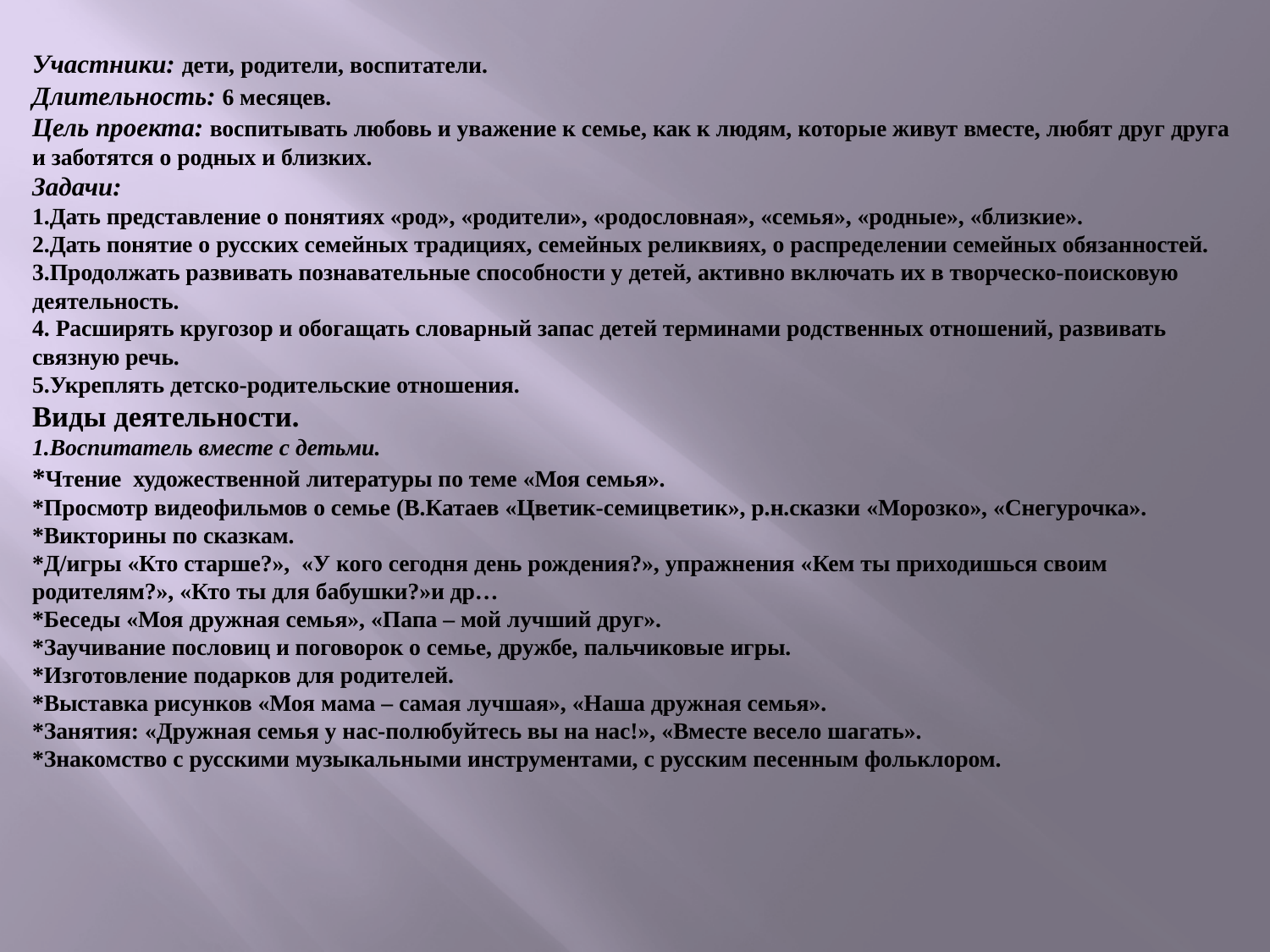

# Участники: дети, родители, воспитатели. Длительность: 6 месяцев. Цель проекта: воспитывать любовь и уважение к семье, как к людям, которые живут вместе, любят друг друга и заботятся о родных и близких. Задачи: 1.Дать представление о понятиях «род», «родители», «родословная», «семья», «родные», «близкие». 2.Дать понятие о русских семейных традициях, семейных реликвиях, о распределении семейных обязанностей. 3.Продолжать развивать познавательные способности у детей, активно включать их в творческо-поисковую деятельность. 4. Расширять кругозор и обогащать словарный запас детей терминами родственных отношений, развивать связную речь. 5.Укреплять детско-родительские отношения. Виды деятельности. 1.Воспитатель вместе с детьми. *Чтение  художественной литературы по теме «Моя семья». *Просмотр видеофильмов о семье (В.Катаев «Цветик-семицветик», р.н.сказки «Морозко», «Снегурочка». *Викторины по сказкам. *Д/игры «Кто старше?»,  «У кого сегодня день рождения?», упражнения «Кем ты приходишься своим родителям?», «Кто ты для бабушки?»и др… *Беседы «Моя дружная семья», «Папа – мой лучший друг». *Заучивание пословиц и поговорок о семье, дружбе, пальчиковые игры. *Изготовление подарков для родителей. *Выставка рисунков «Моя мама – самая лучшая», «Наша дружная семья». *Занятия: «Дружная семья у нас-полюбуйтесь вы на нас!», «Вместе весело шагать». *Знакомство с русскими музыкальными инструментами, с русским песенным фольклором.